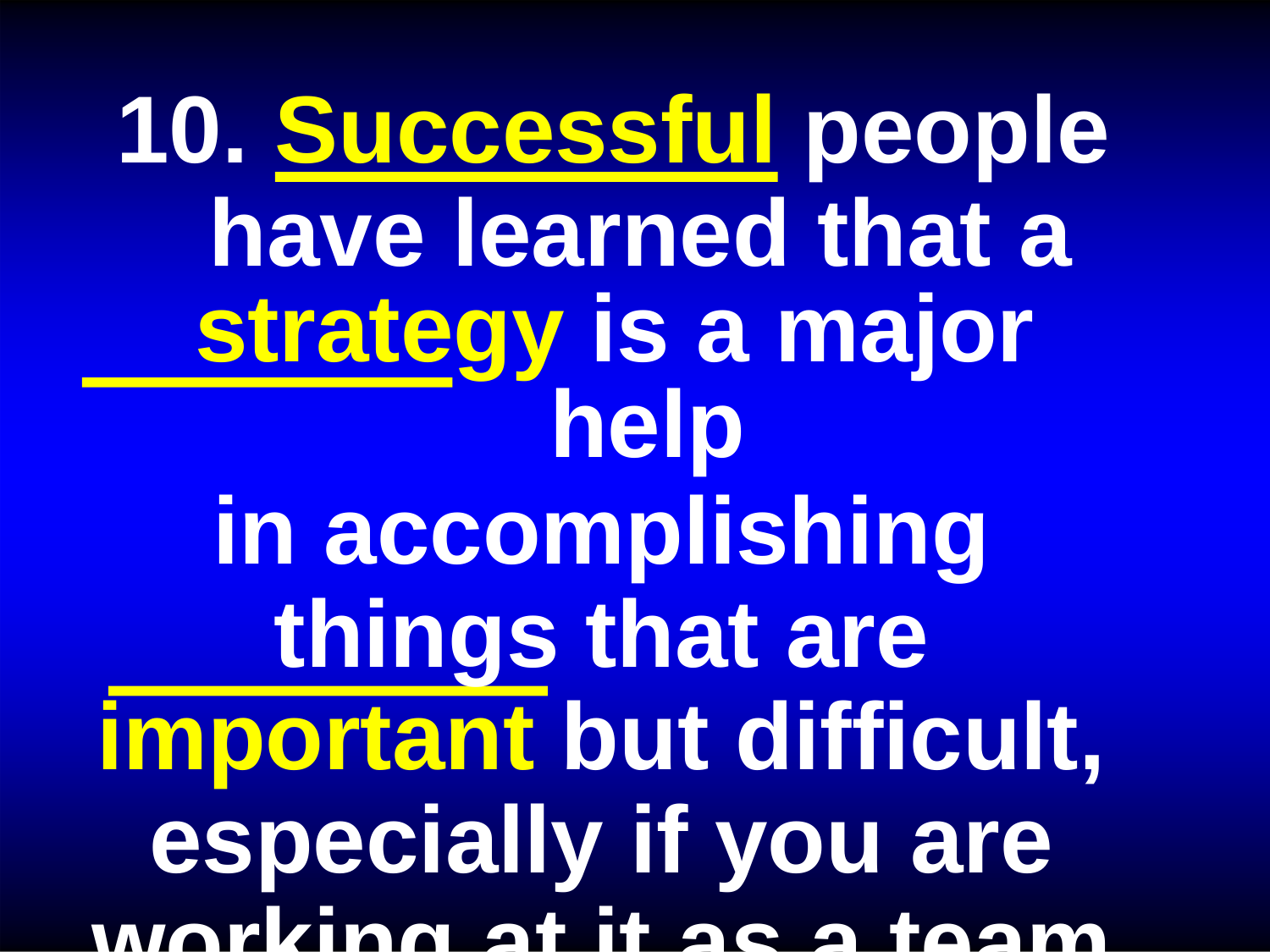

10. Successful people  have learned that a
strategy is a major help
in accomplishing  things that are  important but difficult,  especially if you are  working at it as a team.